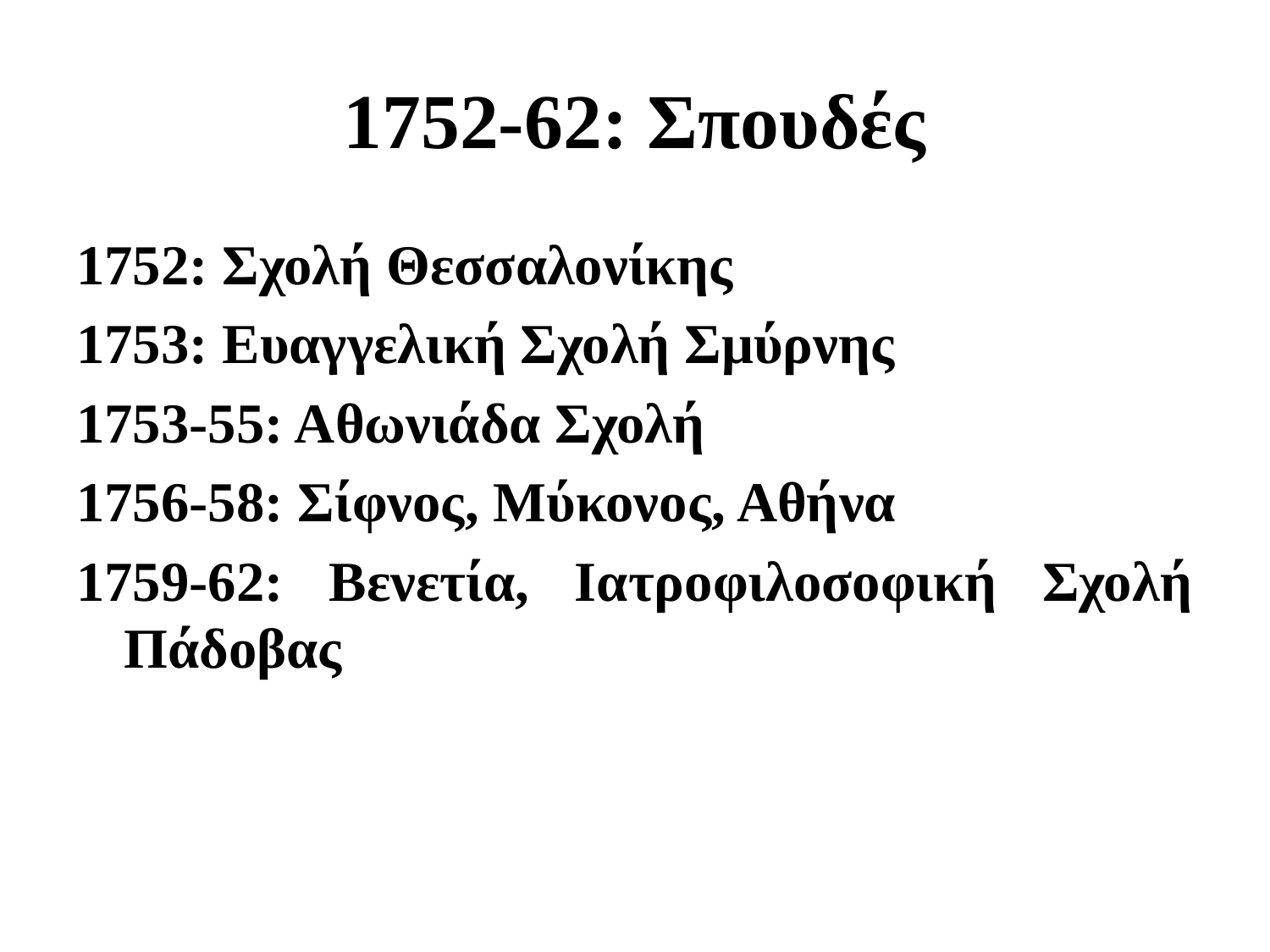

# 1752-62: Σπουδές
1752: Σχολή Θεσσαλονίκης
1753: Ευαγγελική Σχολή Σμύρνης
1753-55: Αθωνιάδα Σχολή
1756-58: Σίφνος, Μύκονος, Αθήνα
1759-62: Βενετία, Ιατροφιλοσοφική Σχολή Πάδοβας